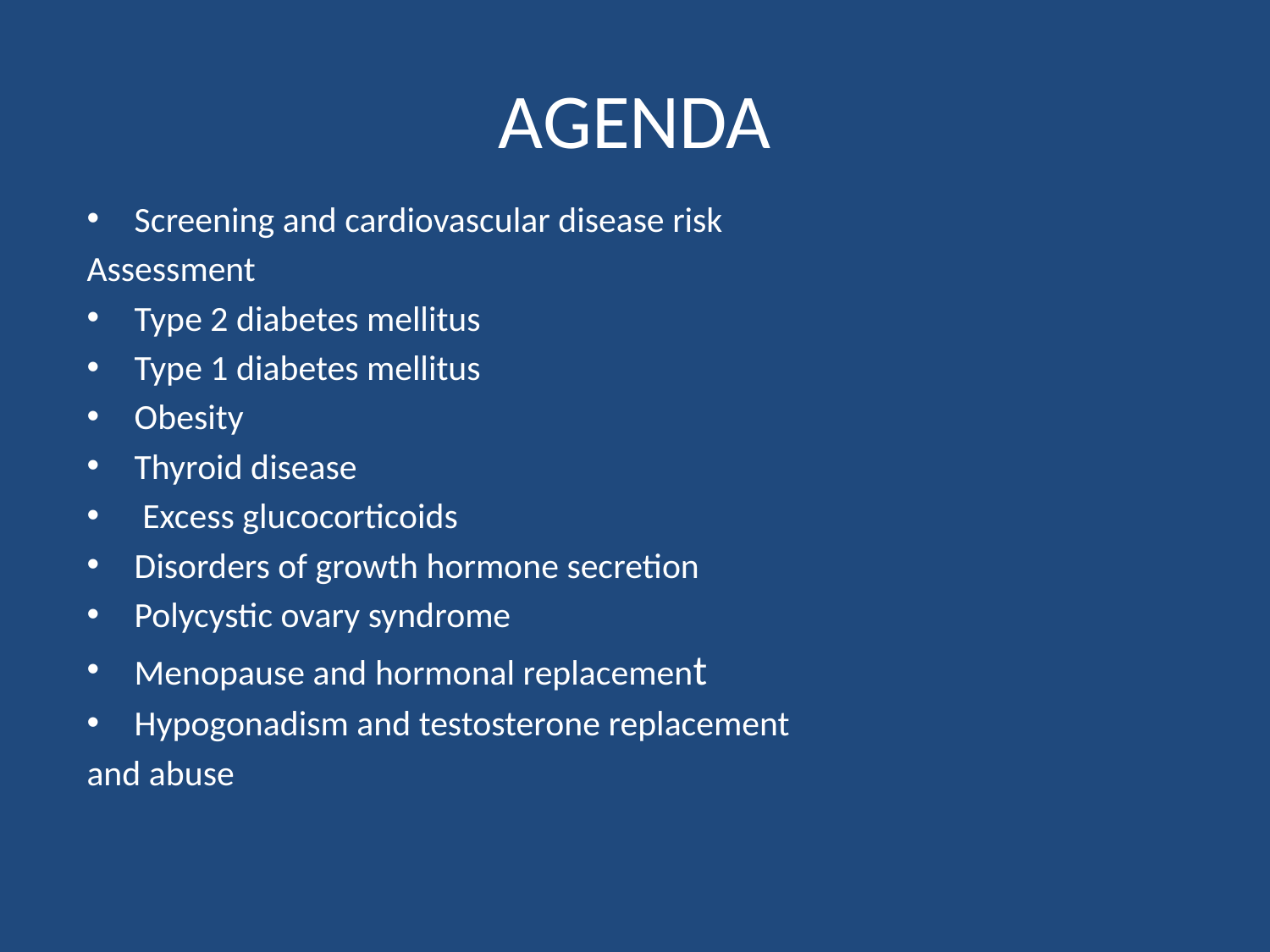

# AGENDA
Screening and cardiovascular disease risk
Assessment
Type 2 diabetes mellitus
Type 1 diabetes mellitus
Obesity
Thyroid disease
 Excess glucocorticoids
Disorders of growth hormone secretion
Polycystic ovary syndrome
Menopause and hormonal replacement
Hypogonadism and testosterone replacement
and abuse